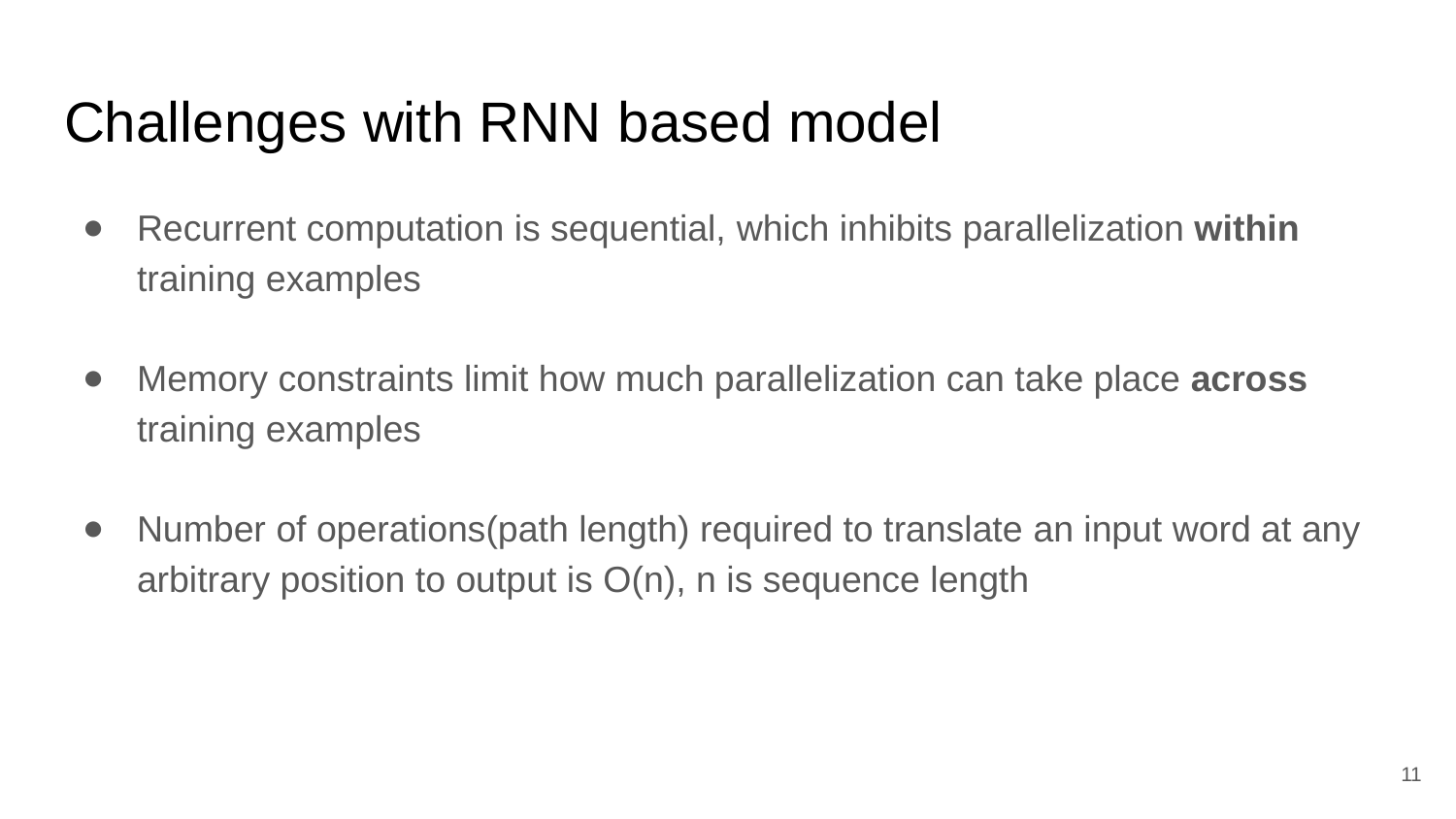

# Challenges with RNN based model
Recurrent computation is sequential, which inhibits parallelization within training examples

Memory constraints limit how much parallelization can take place across training examples

Number of operations(path length) required to translate an input word at any arbitrary position to output is O(n), n is sequence length
11